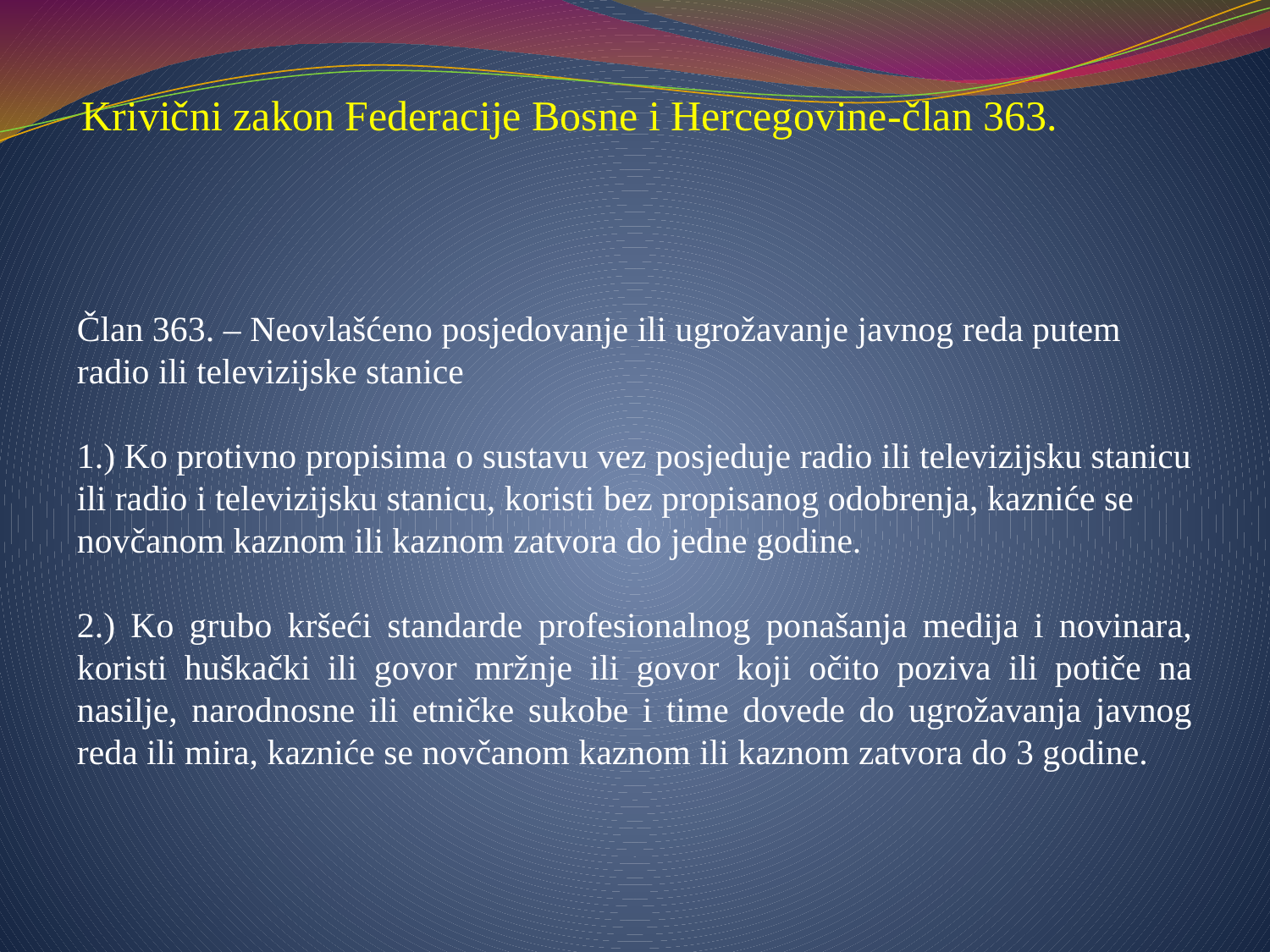

Krivični zakon Federacije Bosne i Hercegovine-član 363.
Član 363. – Neovlašćeno posjedovanje ili ugrožavanje javnog reda putem radio ili televizijske stanice 1.) Ko protivno propisima o sustavu vez posjeduje radio ili televizijsku stanicu ili radio i televizijsku stanicu, koristi bez propisanog odobrenja, kazniće se novčanom kaznom ili kaznom zatvora do jedne godine.2.) Ko grubo kršeći standarde profesionalnog ponašanja medija i novinara, koristi huškački ili govor mržnje ili govor koji očito poziva ili potiče na nasilje, narodnosne ili etničke sukobe i time dovede do ugrožavanja javnog reda ili mira, kazniće se novčanom kaznom ili kaznom zatvora do 3 godine.

#